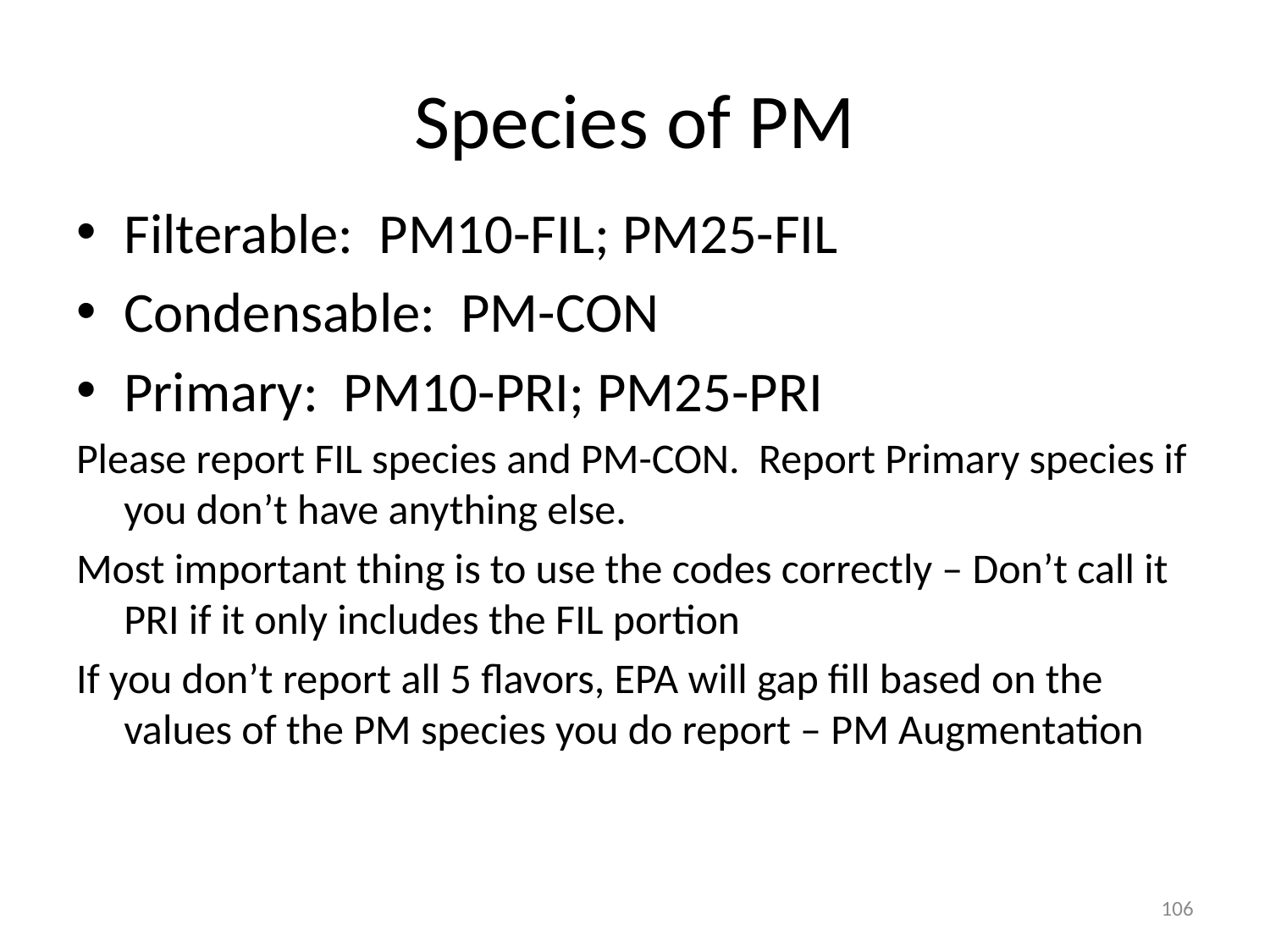

# Species of PM

Filterable:  PM10-FIL; PM25-FIL
Condensable:  PM-CON
Primary:  PM10-PRI; PM25-PRI
Please report FIL species and PM-CON.  Report Primary species if you don’t have anything else.
Most important thing is to use the codes correctly – Don’t call it PRI if it only includes the FIL portion
If you don’t report all 5 flavors, EPA will gap fill based on the values of the PM species you do report – PM Augmentation
106